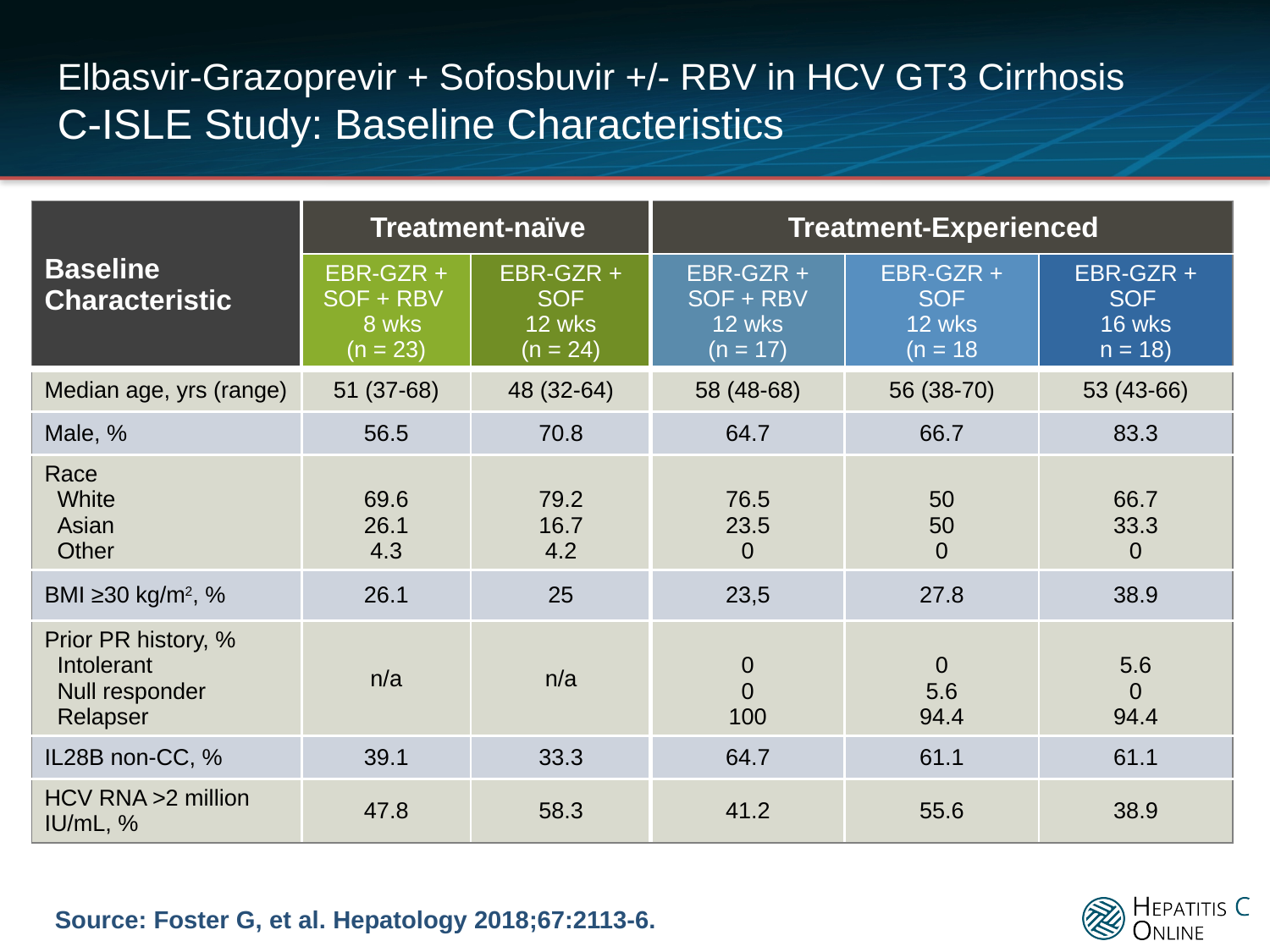

# Elbasvir-Grazoprevir + Sofosbuvir +/- RBV in HCV GT3 Cirrhosis C-ISLE Study: Baseline Characteristics
| Baseline Characteristic | Treatment-naïve |  | Treatment-Experienced |  |  |
| --- | --- | --- | --- | --- | --- |
|  | EBR-GZR + SOF + RBV 8 wks (n = 23) | EBR-GZR + SOF 12 wks (n = 24) | EBR-GZR + SOF + RBV 12 wks (n = 17) | EBR-GZR + SOF 12 wks (n = 18 | EBR-GZR + SOF 16 wks n = 18) |
| Median age, yrs (range) | 51 (37-68) | 48 (32-64) | 58 (48-68) | 56 (38-70) | 53 (43-66) |
| Male, % | 56.5 | 70.8 | 64.7 | 66.7 | 83.3 |
| Race White Asian Other | 69.6 26.1 4.3 | 79.2 16.7 4.2 | 76.5 23.5 0 | 50 50 0 | 66.7 33.3 0 |
| BMI ≥30 kg/m2, % | 26.1 | 25 | 23,5 | 27.8 | 38.9 |
| Prior PR history, % Intolerant Null responder Relapser | n/a | n/a | 0 0 100 | 0 5.6 94.4 | 5.6 0 94.4 |
| IL28B non-CC, % | 39.1 | 33.3 | 64.7 | 61.1 | 61.1 |
| HCV RNA >2 million IU/mL, % | 47.8 | 58.3 | 41.2 | 55.6 | 38.9 |
Source: Foster G, et al. Hepatology 2018;67:2113-6.